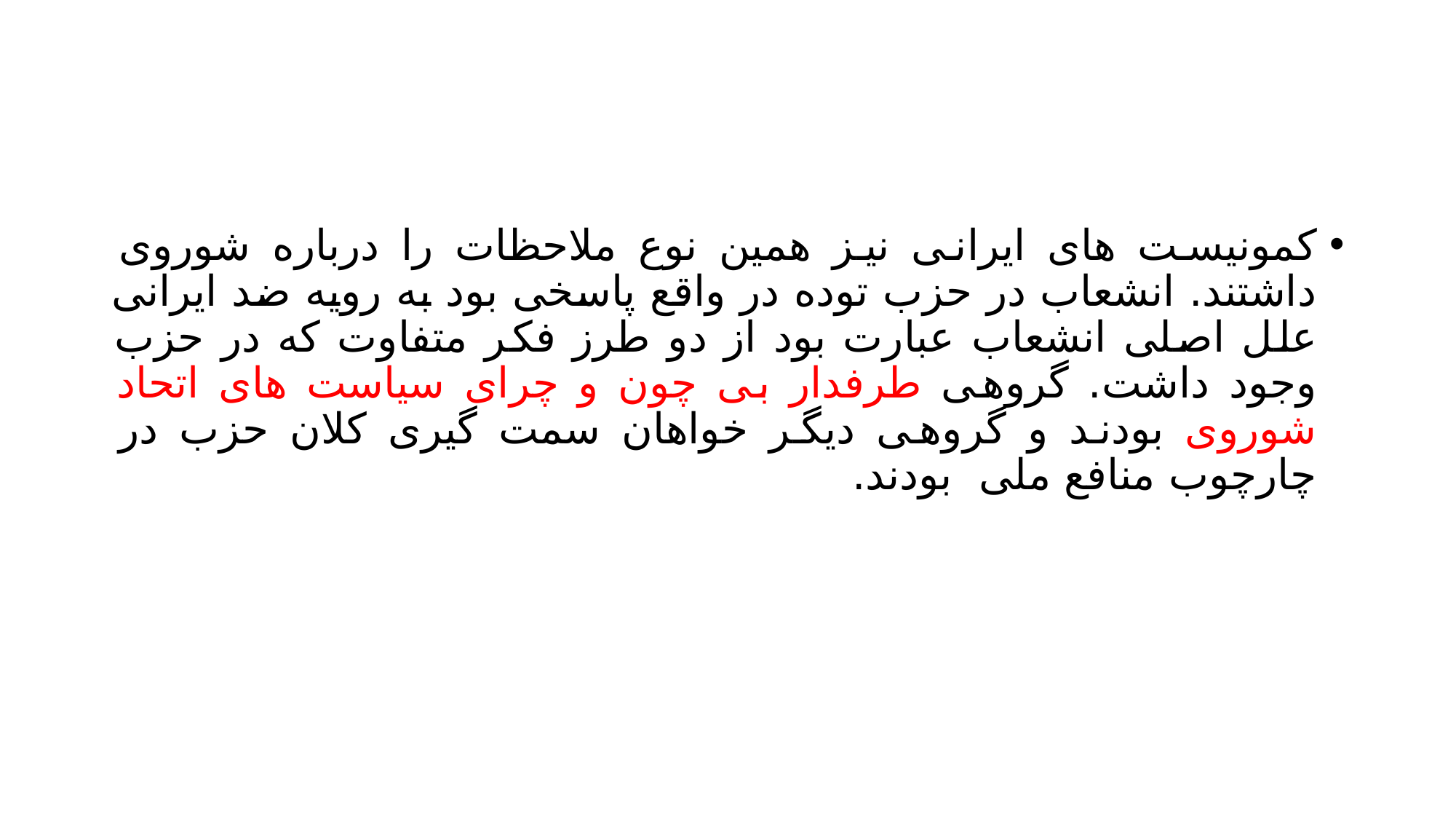

#
کمونیست های ایرانی نیز همین نوع ملاحظات را درباره شوروی داشتند. انشعاب در حزب توده در واقع پاسخی بود به رویه ضد ایرانی علل اصلی انشعاب عبارت بود از دو طرز فکر متفاوت که در حزب وجود داشت. گروهی طرفدار بی چون و چرای سیاست های اتحاد شوروی بودند و گروهی دیگر خواهان سمت گیری کلان حزب در چارچوب منافع ملی  بودند.